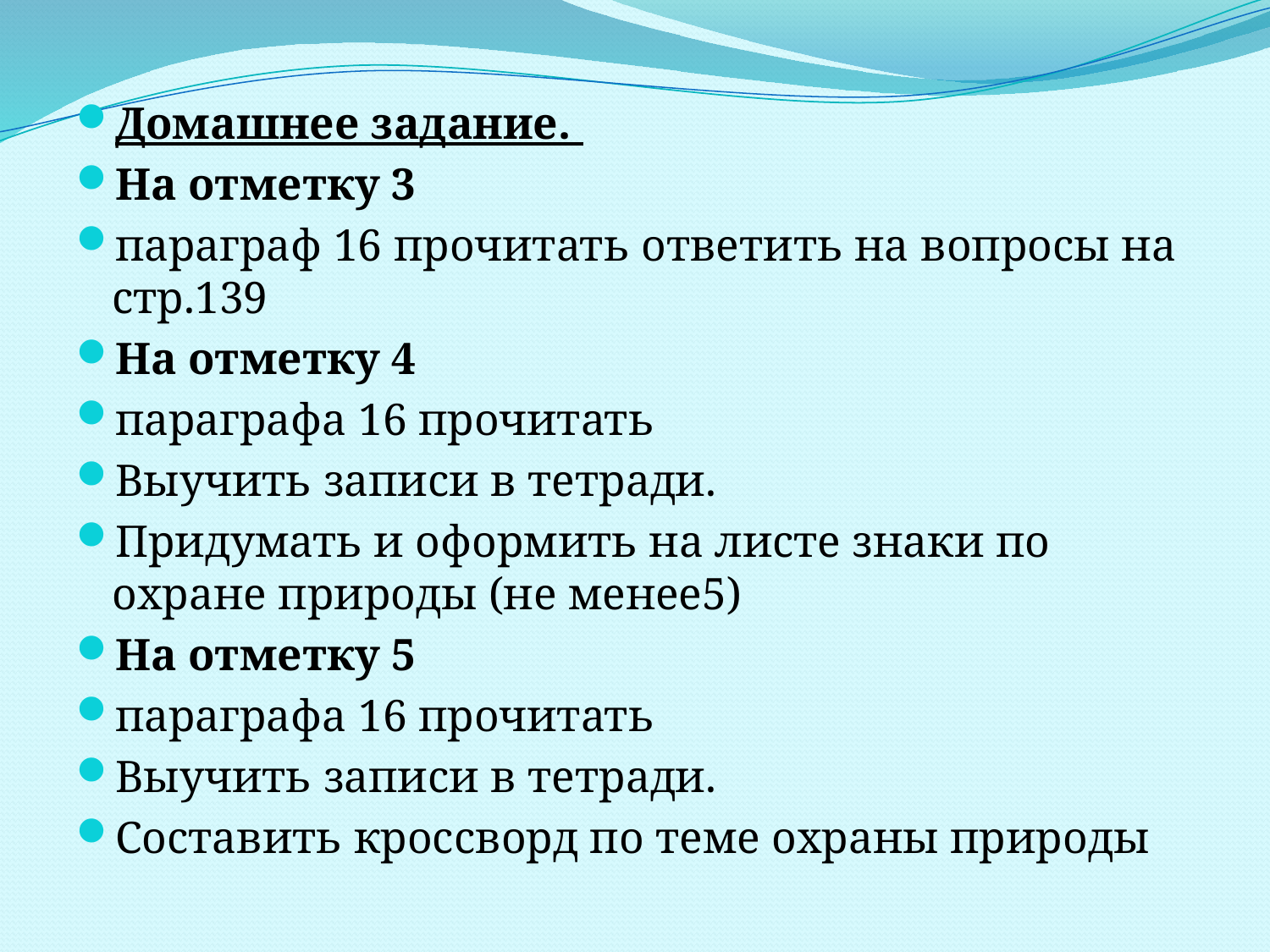

Домашнее задание.
На отметку 3
параграф 16 прочитать ответить на вопросы на стр.139
На отметку 4
параграфа 16 прочитать
Выучить записи в тетради.
Придумать и оформить на листе знаки по охране природы (не менее5)
На отметку 5
параграфа 16 прочитать
Выучить записи в тетради.
Составить кроссворд по теме охраны природы